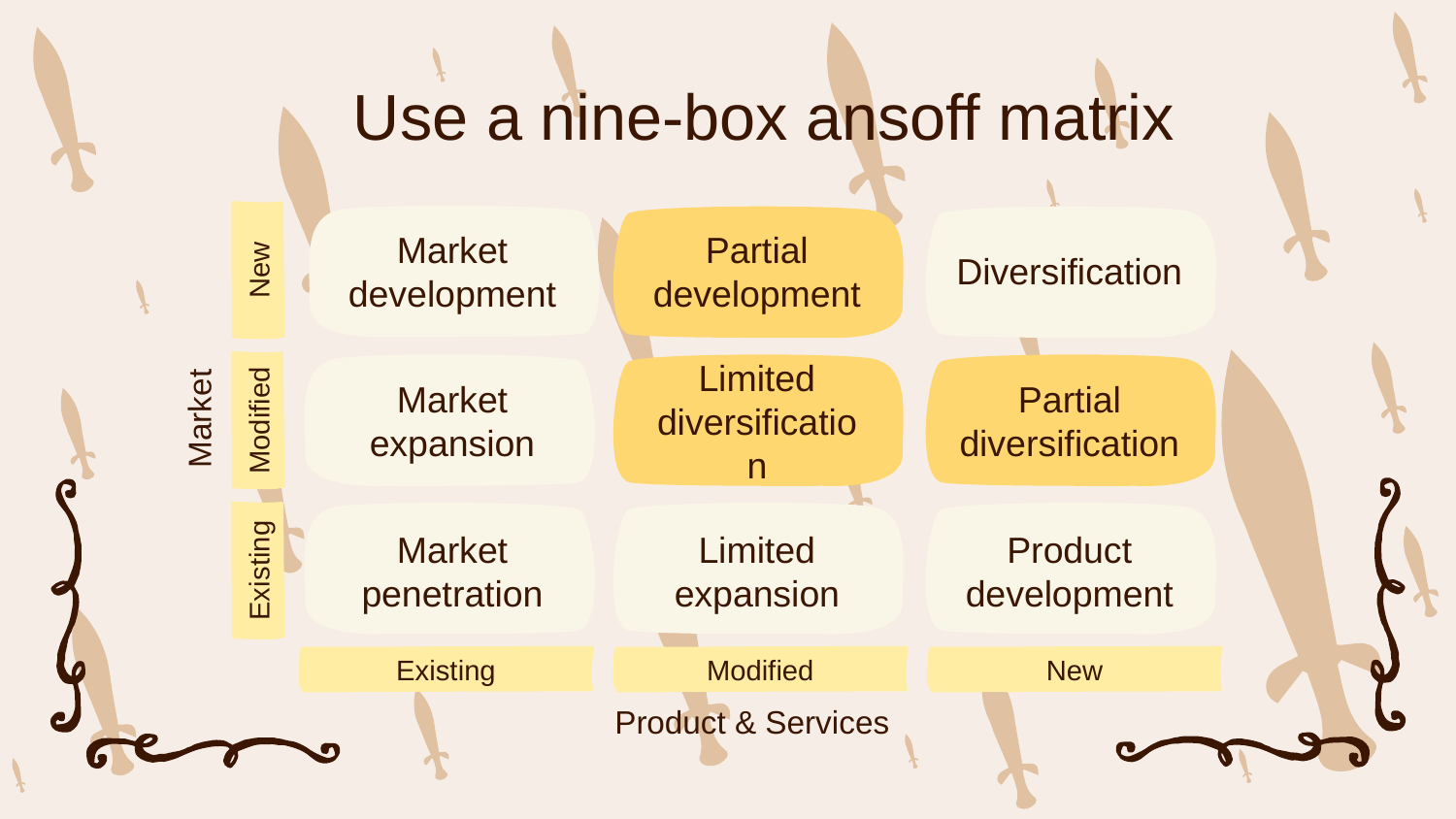

# Use a nine-box ansoff matrix

Market development
Partial development
Diversification
New

Market expansion
Limited diversification
Partial diversification
Modified
Market

Market penetration
Limited expansion
Product development
Existing
Existing
Modified
New
Product & Services